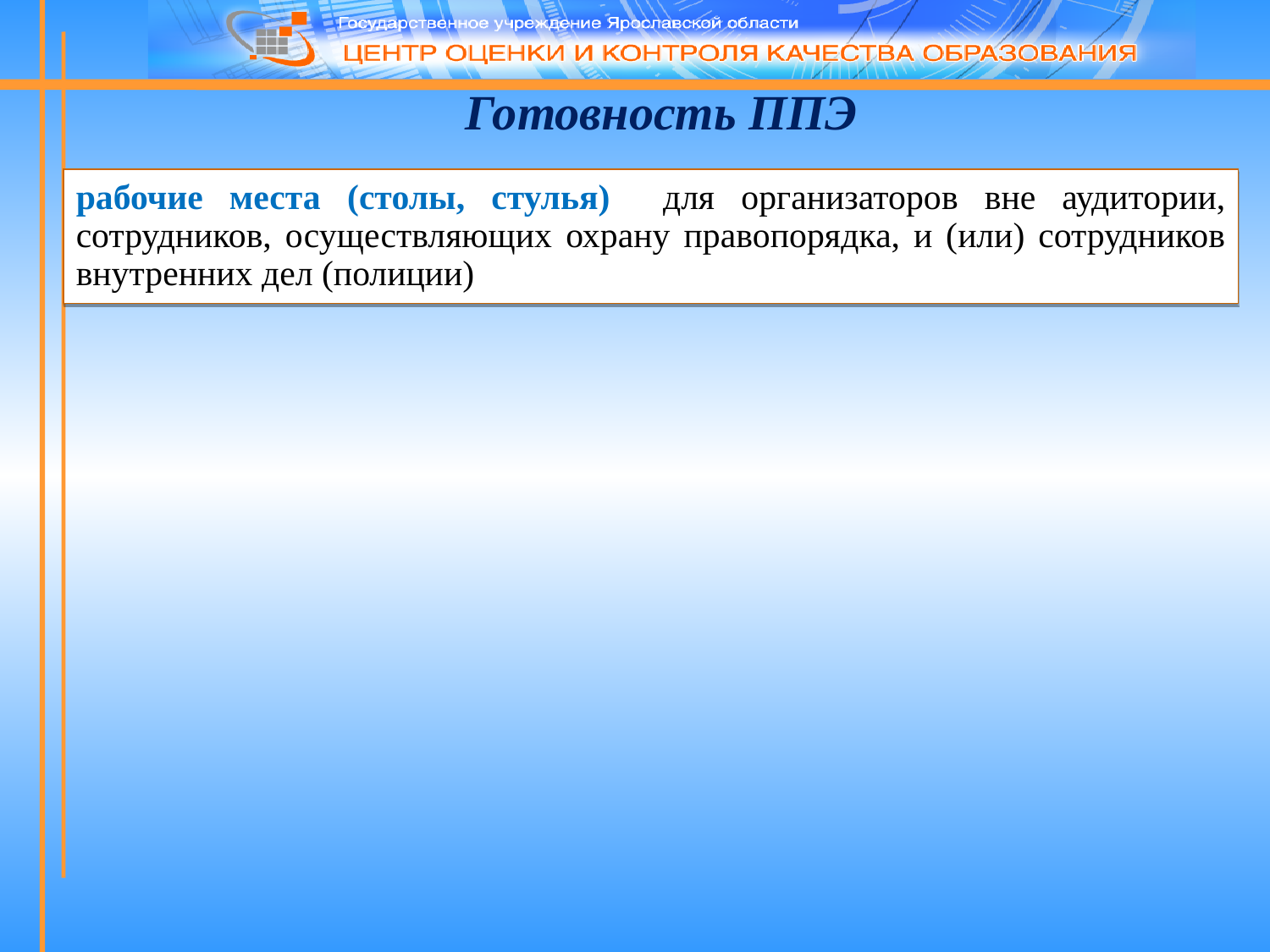

Готовность ППЭ

рабочие места (столы, стулья)  для организаторов вне аудитории, сотрудников, осуществляющих охрану правопорядка, и (или) сотрудников внутренних дел (полиции)